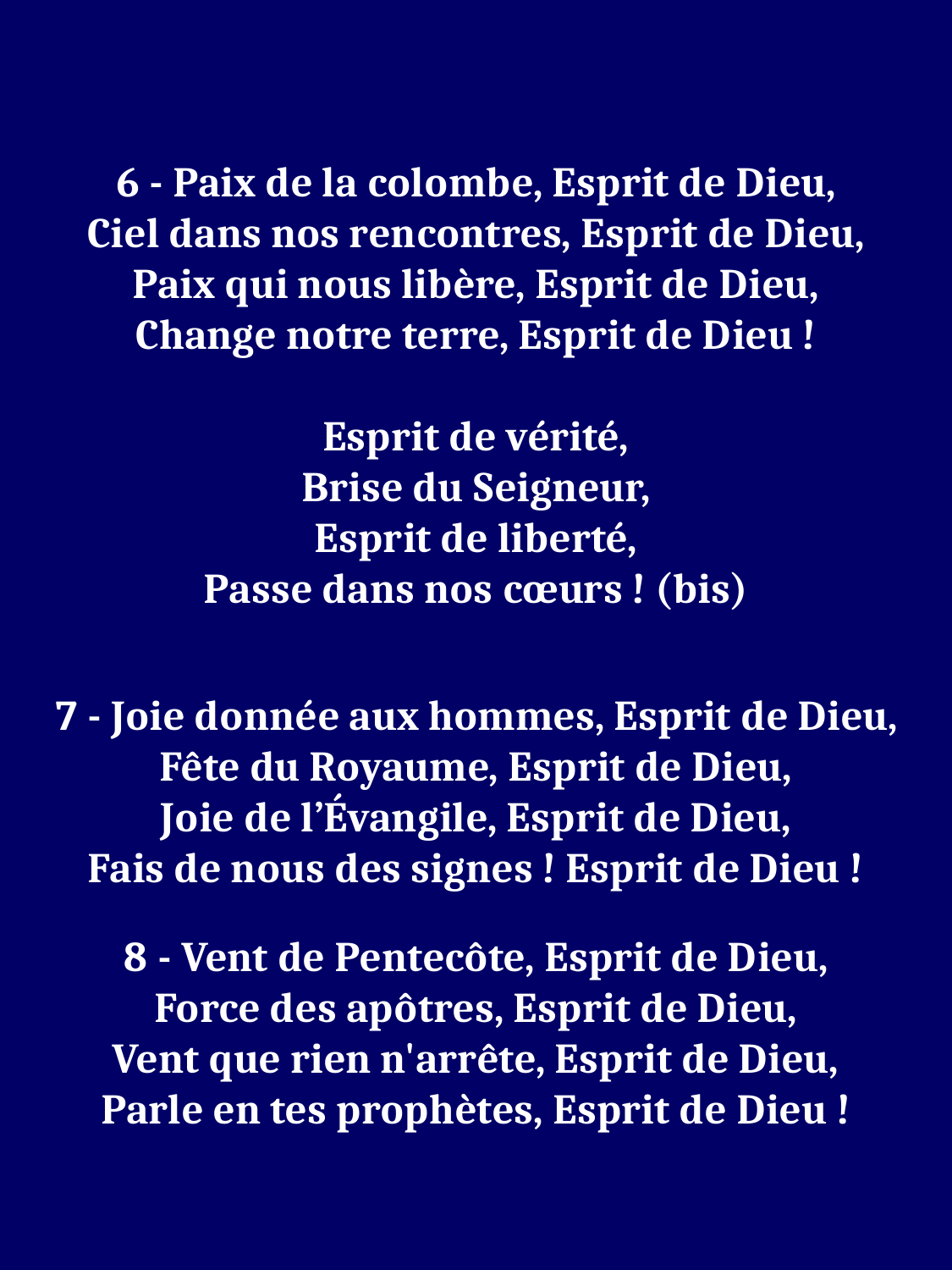

6 - Paix de la colombe, Esprit de Dieu,
Ciel dans nos rencontres, Esprit de Dieu,
Paix qui nous libère, Esprit de Dieu,
Change notre terre, Esprit de Dieu !

Esprit de vérité,
Brise du Seigneur,
Esprit de liberté,
Passe dans nos cœurs ! (bis)
7 - Joie donnée aux hommes, Esprit de Dieu,
Fête du Royaume, Esprit de Dieu,
Joie de l’Évangile, Esprit de Dieu,
Fais de nous des signes ! Esprit de Dieu !
8 - Vent de Pentecôte, Esprit de Dieu,
Force des apôtres, Esprit de Dieu,
Vent que rien n'arrête, Esprit de Dieu,
Parle en tes prophètes, Esprit de Dieu !